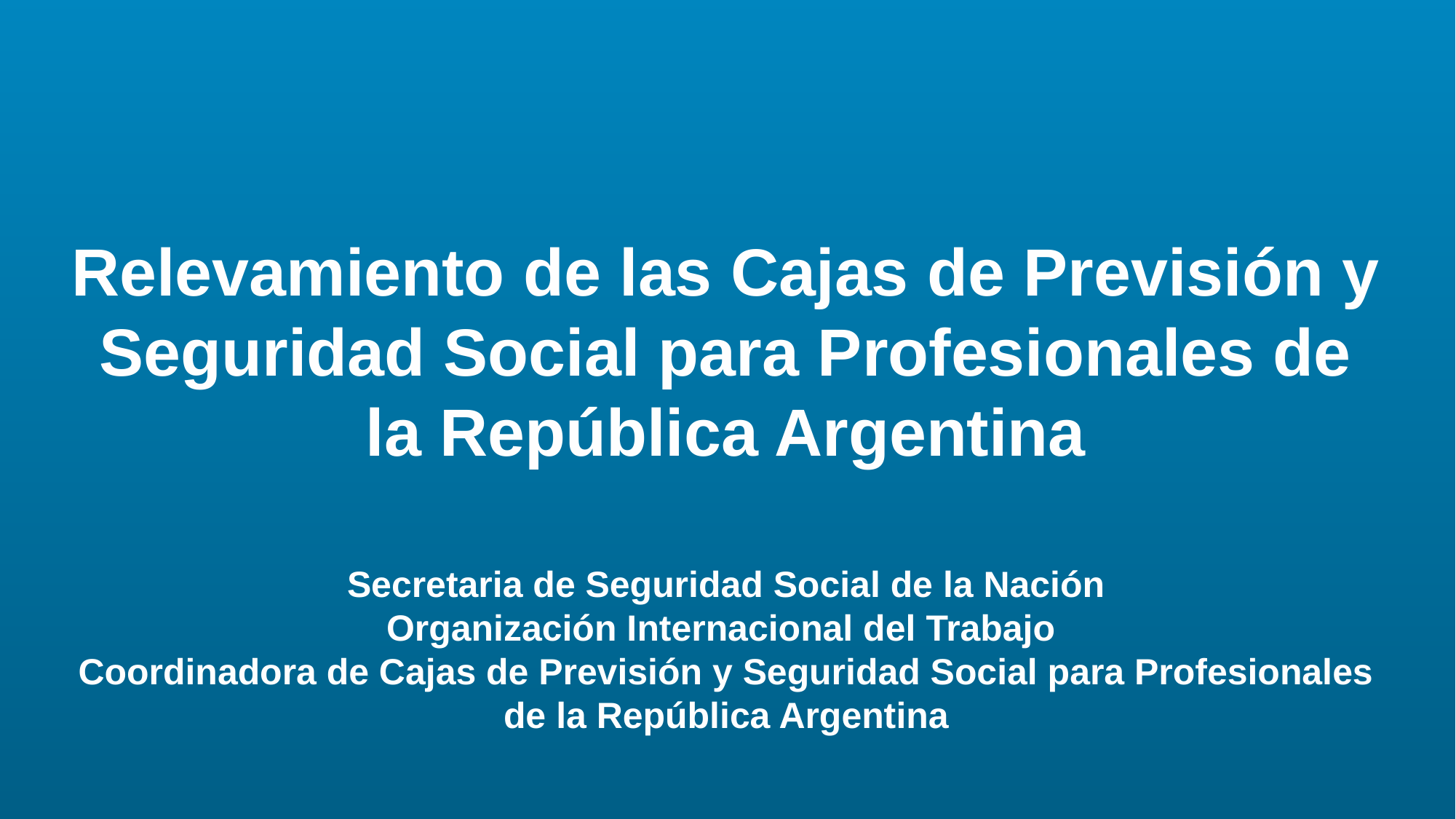

# Relevamiento de las Cajas de Previsión y Seguridad Social para Profesionales de la República Argentina Secretaria de Seguridad Social de la Nación Organización Internacional del Trabajo Coordinadora de Cajas de Previsión y Seguridad Social para Profesionales de la República Argentina